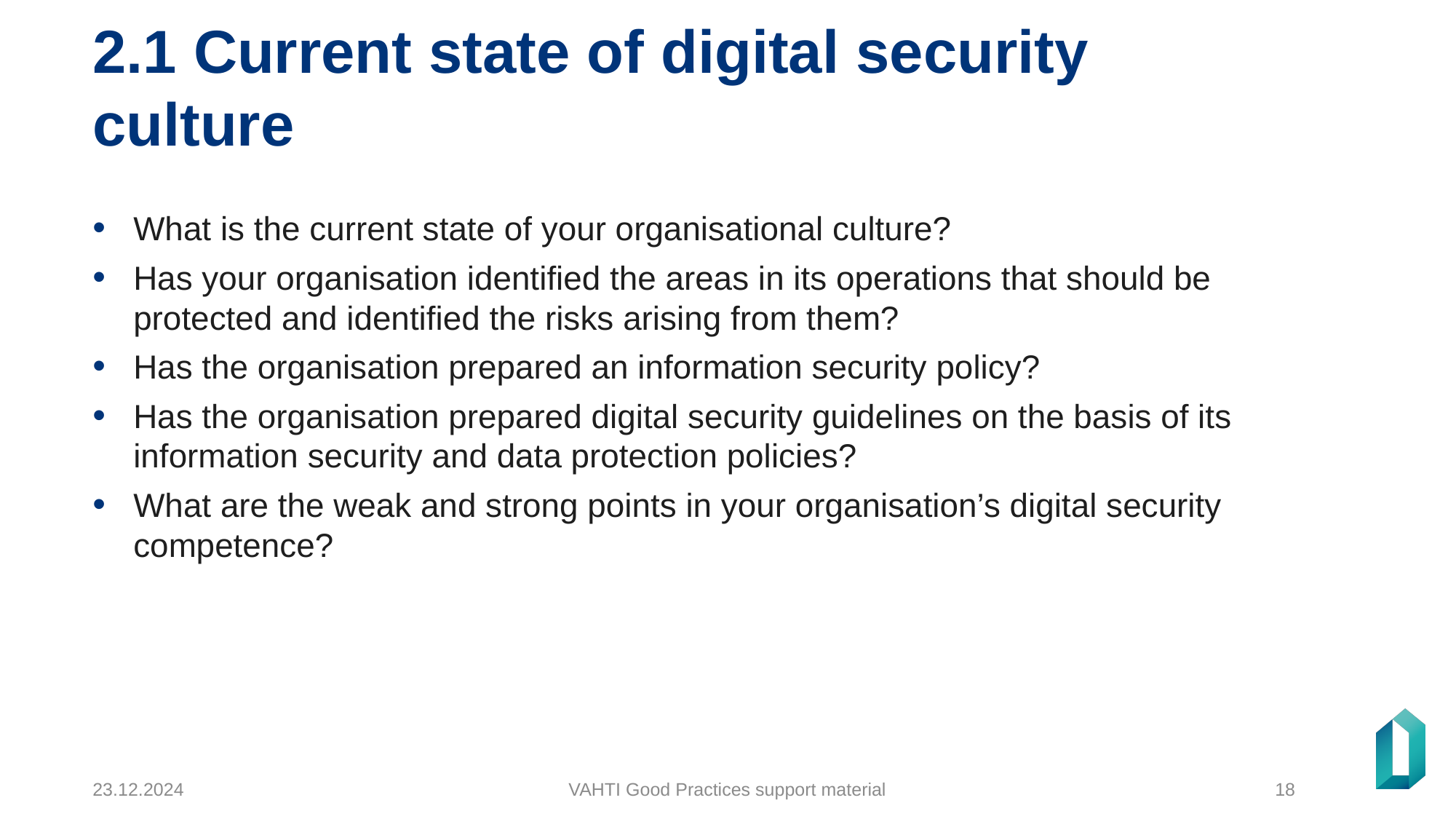

# 2.1 Current state of digital security culture
What is the current state of your organisational culture?
Has your organisation identified the areas in its operations that should be protected and identified the risks arising from them?
Has the organisation prepared an information security policy?
Has the organisation prepared digital security guidelines on the basis of its information security and data protection policies?
What are the weak and strong points in your organisation’s digital security competence?

23.12.2024
VAHTI Good Practices support material
18